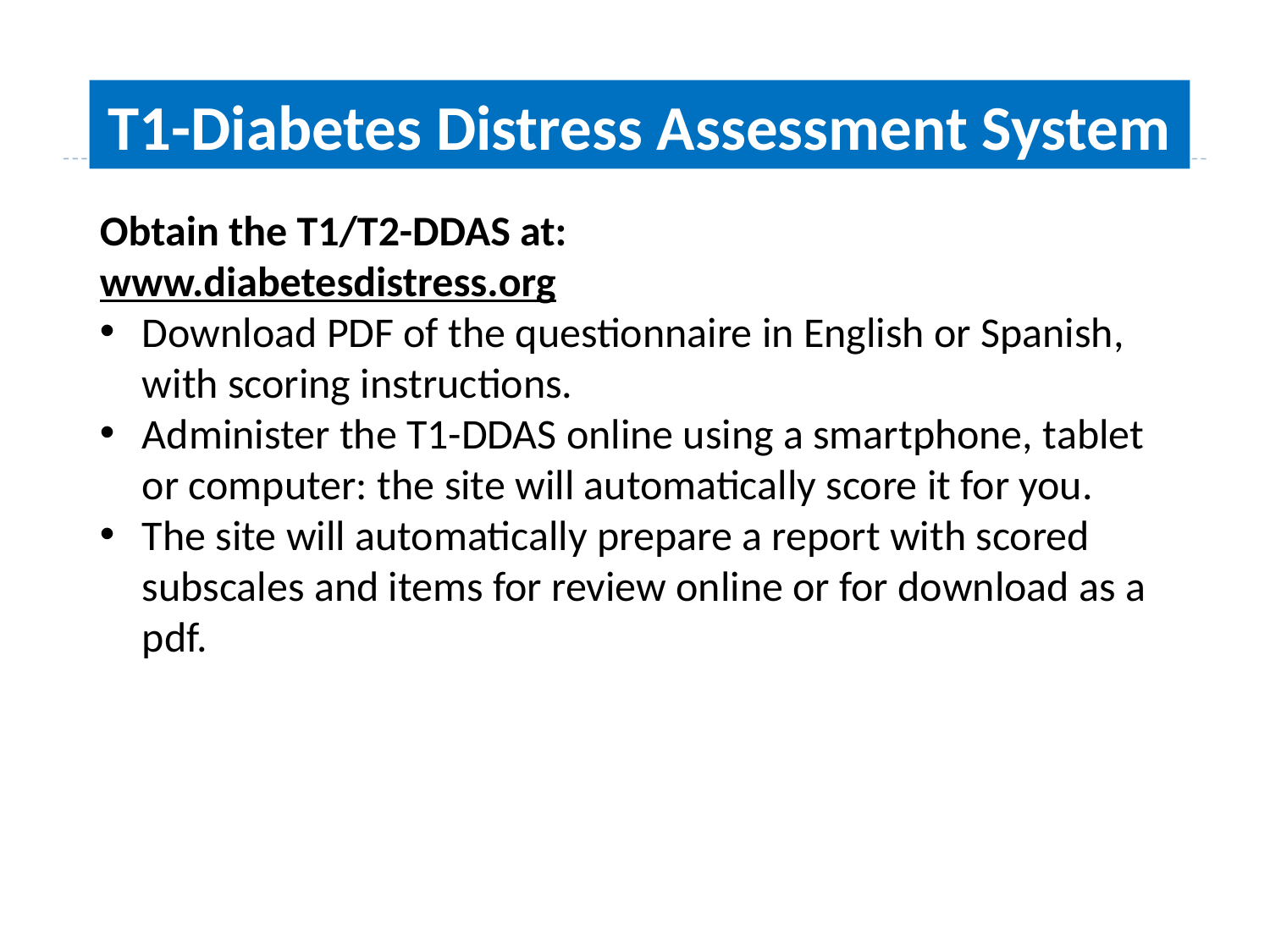

T1-Diabetes Distress Assessment System
Obtain the T1/T2-DDAS at:
www.diabetesdistress.org
Download PDF of the questionnaire in English or Spanish, with scoring instructions.
Administer the T1-DDAS online using a smartphone, tablet or computer: the site will automatically score it for you.
The site will automatically prepare a report with scored subscales and items for review online or for download as a pdf.